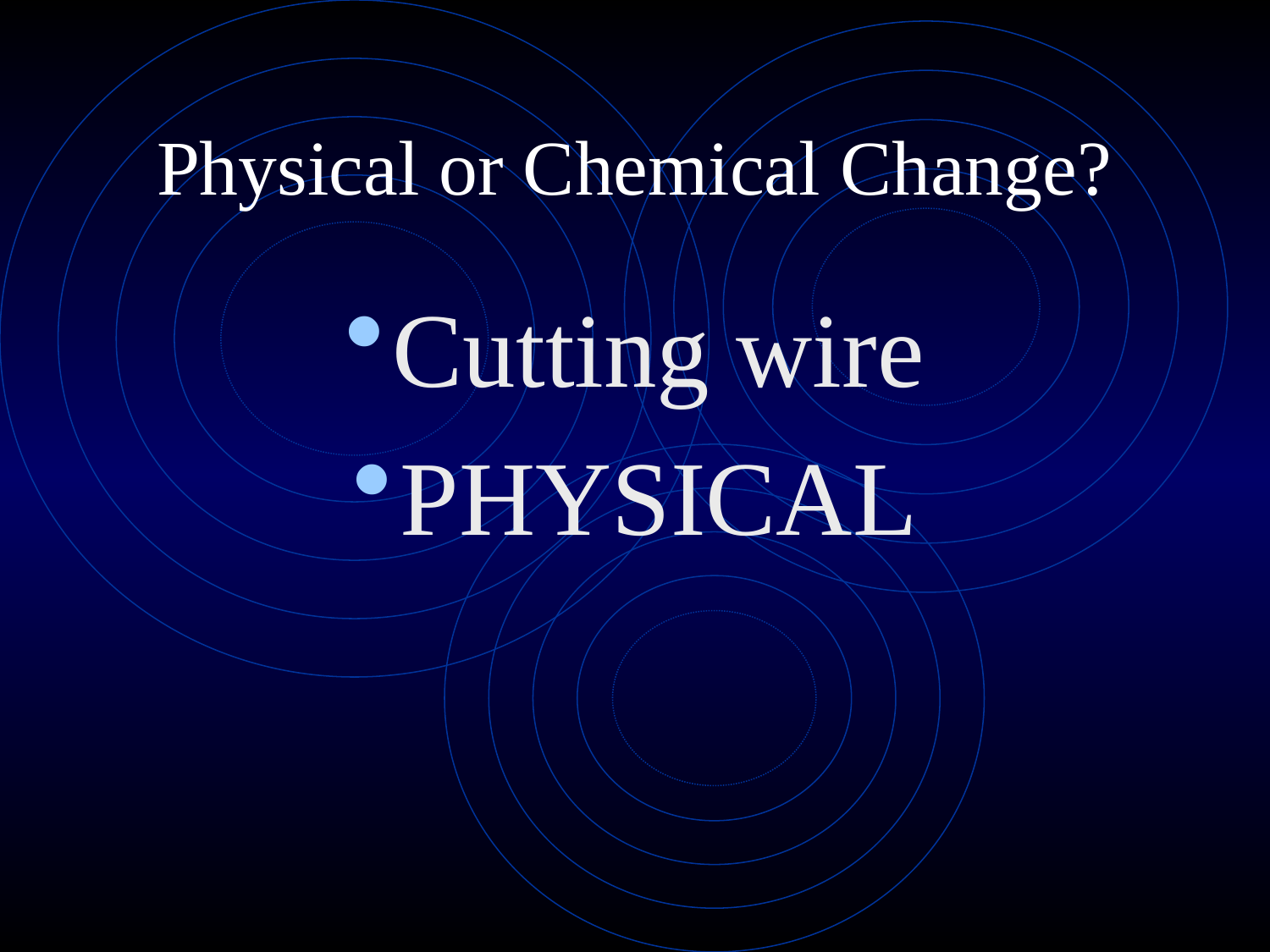

Physical or Chemical Change?
Cutting wire
PHYSICAL